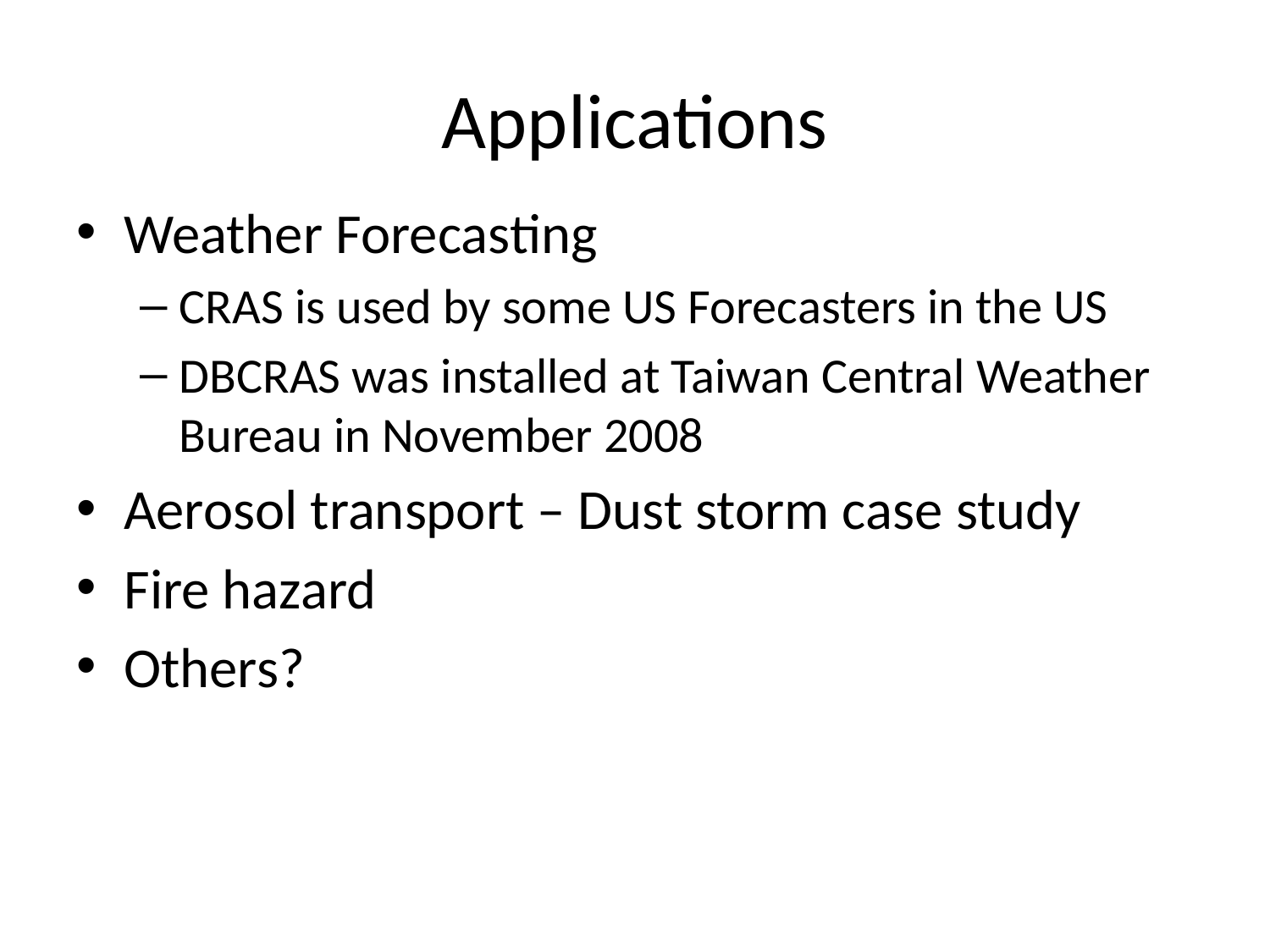

# Applications
Weather Forecasting
CRAS is used by some US Forecasters in the US
DBCRAS was installed at Taiwan Central Weather Bureau in November 2008
Aerosol transport – Dust storm case study
Fire hazard
Others?